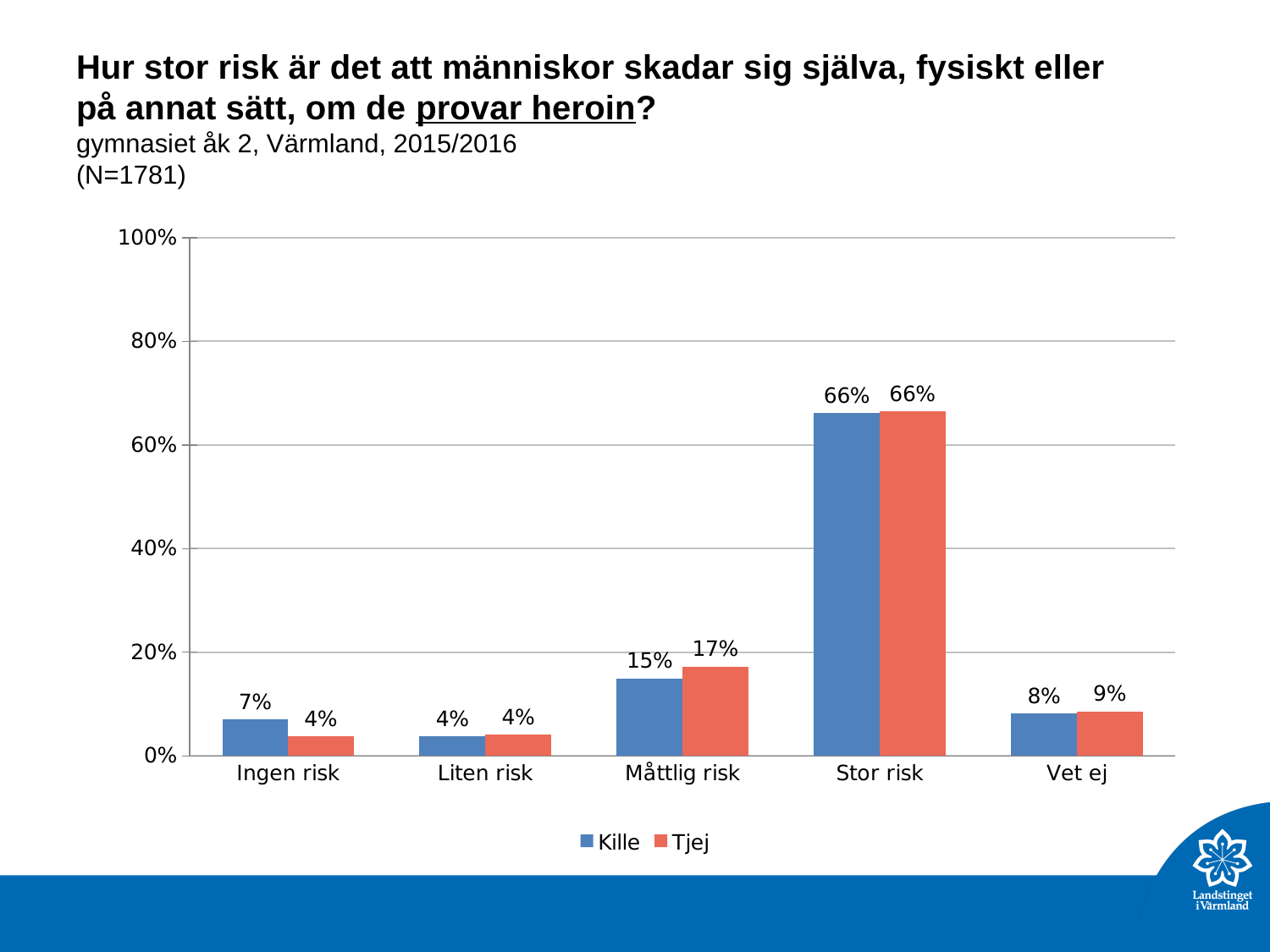

# Hur stor risk är det att människor skadar sig själva, fysiskt eller på annat sätt, om de provar heroin? gymnasiet åk 2, Värmland, 2015/2016 (N=1781)

### Chart

| Category | Kille
 | Tjej
 |
|---|---|---|
| Ingen risk | 0.07021517 | 0.03738318 |
| Liten risk | 0.03737259 | 0.04088785 |
| Måttlig risk | 0.1494904 | 0.171729 |
| Stor risk | 0.6613817 | 0.6647196 |
| Vet ej | 0.0815402 | 0.08528037 |